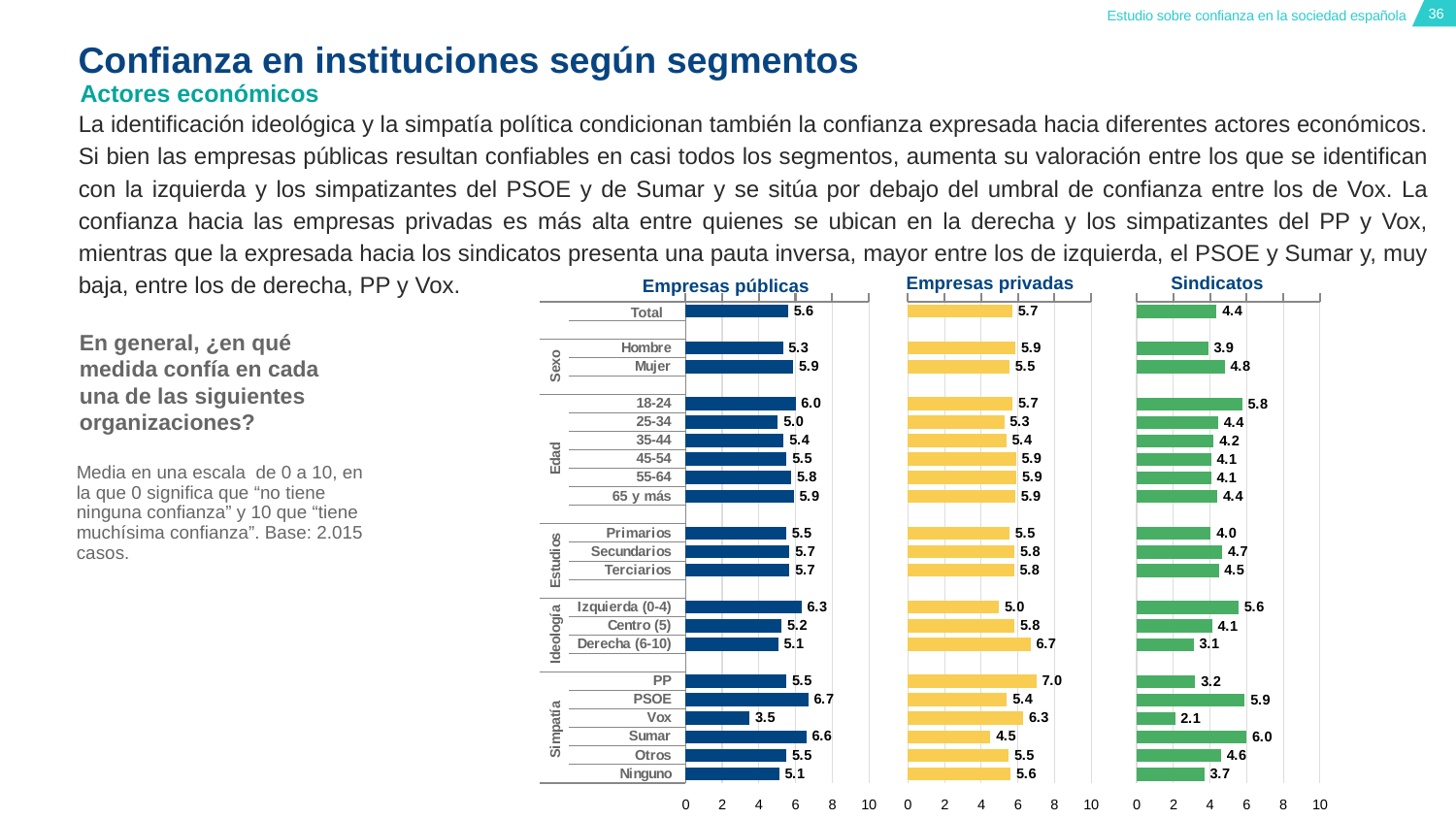

# Confianza en instituciones según segmentos
Actores económicos
La identificación ideológica y la simpatía política condicionan también la confianza expresada hacia diferentes actores económicos. Si bien las empresas públicas resultan confiables en casi todos los segmentos, aumenta su valoración entre los que se identifican con la izquierda y los simpatizantes del PSOE y de Sumar y se sitúa por debajo del umbral de confianza entre los de Vox. La confianza hacia las empresas privadas es más alta entre quienes se ubican en la derecha y los simpatizantes del PP y Vox, mientras que la expresada hacia los sindicatos presenta una pauta inversa, mayor entre los de izquierda, el PSOE y Sumar y, muy baja, entre los de derecha, PP y Vox.
Sindicatos
Empresas privadas
Empresas públicas

### Chart

| Category | E.-Las empresas públicas |
|---|---|
|  | 5.6051 |
|  | None |
| Hombre | 5.3176 |
| Mujer | 5.8838 |
|  | None |
| 18-24 | 6.0 |
| 25-34 | 5.041 |
| 35-44 | 5.3587 |
| 45-54 | 5.5177 |
| 55-64 | 5.7726 |
| 65 y más | 5.9034 |
|  | None |
| Primarios | 5.4929 |
| Secundarios | 5.6752 |
| Terciarios | 5.6781 |
|  | None |
| Izquierda (0-4) | 6.3294 |
| Centro (5) | 5.2395 |
| Derecha (6-10) | 5.0623 |
|  | None |
| PP | 5.5 |
| PSOE | 6.7 |
| Vox | 3.5 |
| Sumar | 6.6 |
| Otros | 5.5 |
| Ninguno | 5.1 |

### Chart

| Category | I.-Las empresas privadas |
|---|---|
|  | 5.6997 |
|  | None |
| Hombre | 5.8668 |
| Mujer | 5.5353 |
|  | None |
| 18-24 | 5.7118 |
| 25-34 | 5.2537 |
| 35-44 | 5.3556 |
| 45-54 | 5.9066 |
| 55-64 | 5.9235 |
| 65 y más | 5.8559 |
|  | None |
| Primarios | 5.5453 |
| Secundarios | 5.8075 |
| Terciarios | 5.7894 |
|  | None |
| Izquierda (0-4) | 4.9685 |
| Centro (5) | 5.8126 |
| Derecha (6-10) | 6.6946 |
|  | None |
| PP | 7.0 |
| PSOE | 5.4 |
| Vox | 6.3 |
| Sumar | 4.5 |
| Otros | 5.5 |
| Ninguno | 5.6 |

### Chart

| Category | M.-Los sindicatos |
|---|---|
|  | 4.3612 |
|  | None |
| Hombre | 3.9039 |
| Mujer | 4.8054 |
|  | None |
| 18-24 | 5.7574 |
| 25-34 | 4.4398 |
| 35-44 | 4.1976 |
| 45-54 | 4.0704 |
| 55-64 | 4.0581 |
| 65 y más | 4.3967 |
|  | None |
| Primarios | 4.0478 |
| Secundarios | 4.6785 |
| Terciarios | 4.4773 |
|  | None |
| Izquierda (0-4) | 5.5657 |
| Centro (5) | 4.116 |
| Derecha (6-10) | 3.1155 |
|  | None |
| PP | 3.2 |
| PSOE | 5.9 |
| Vox | 2.1 |
| Sumar | 6.0 |
| Otros | 4.6 |
| Ninguno | 3.7 |
Total
En general, ¿en qué medida confía en cada una de las siguientes organizaciones?
Media en una escala  de 0 a 10, en la que 0 significa que “no tiene ninguna confianza” y 10 que “tiene muchísima confianza”. Base: 2.015 casos.